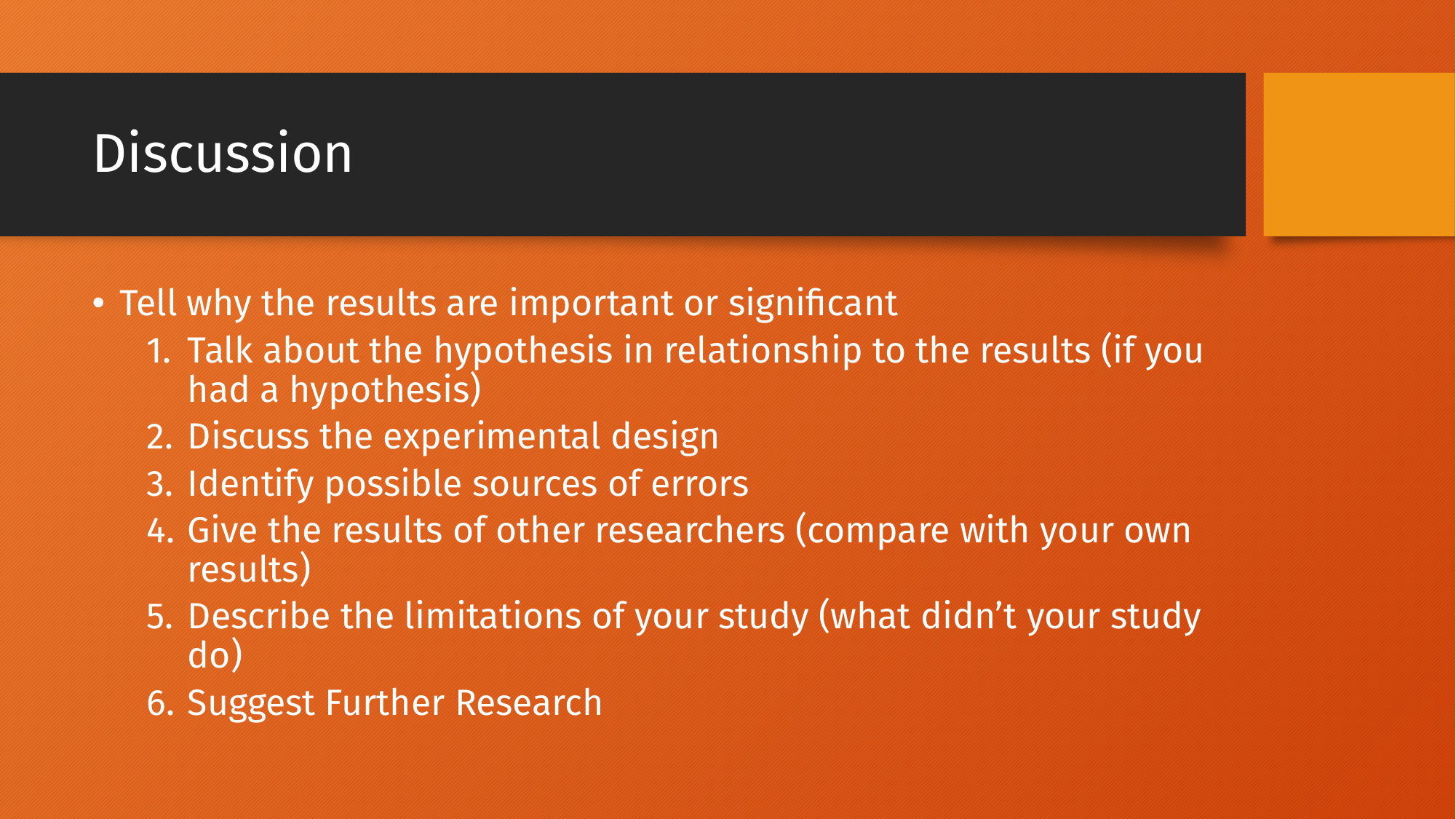

# Discussion
Tell why the results are important or significant
Talk about the hypothesis in relationship to the results (if you had a hypothesis)
Discuss the experimental design
Identify possible sources of errors
Give the results of other researchers (compare with your own results)
Describe the limitations of your study (what didn’t your study do)
Suggest Further Research